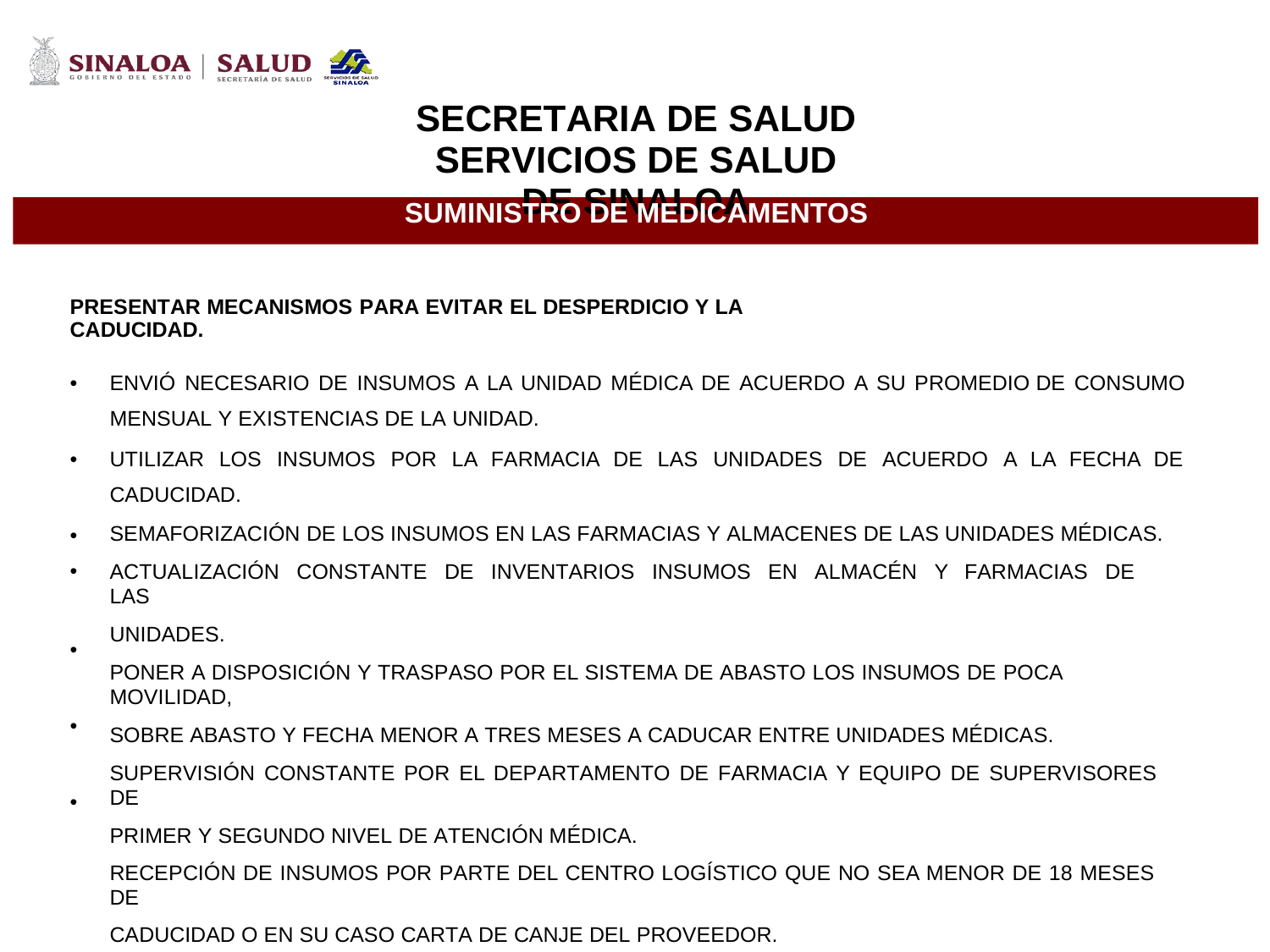

SECRETARIA DE SALUD
SERVICIOS DE SALUD DE SINALOA

SUMINISTRO DE MEDICAMENTOS
PRESENTAR MECANISMOS PARA EVITAR EL DESPERDICIO Y LA CADUCIDAD.
•
ENVIÓ NECESARIO DE INSUMOS A LA UNIDAD MÉDICA DE ACUERDO A SU PROMEDIO
MENSUAL Y EXISTENCIAS DE LA UNIDAD.
DE CONSUMO
•
UTILIZAR  LOS  INSUMOS  POR  LA  FARMACIA  DE  LAS  UNIDADES  DE  ACUERDO  A  LA  FECHA  DE
CADUCIDAD.
SEMAFORIZACIÓN DE LOS INSUMOS EN LAS FARMACIAS Y ALMACENES DE LAS UNIDADES MÉDICAS.
ACTUALIZACIÓN  CONSTANTE  DE  INVENTARIOS  INSUMOS  EN  ALMACÉN  Y  FARMACIAS  DE  LAS
UNIDADES.
PONER A DISPOSICIÓN Y TRASPASO POR EL SISTEMA DE ABASTO LOS INSUMOS DE POCA MOVILIDAD,
SOBRE ABASTO Y FECHA MENOR A TRES MESES A CADUCAR ENTRE UNIDADES MÉDICAS.
SUPERVISIÓN CONSTANTE POR EL DEPARTAMENTO DE FARMACIA Y EQUIPO DE SUPERVISORES DE
PRIMER Y SEGUNDO NIVEL DE ATENCIÓN MÉDICA.
RECEPCIÓN DE INSUMOS POR PARTE DEL CENTRO LOGÍSTICO QUE NO SEA MENOR DE 18 MESES DE
CADUCIDAD O EN SU CASO CARTA DE CANJE DEL PROVEEDOR.
•
•
•
•
•